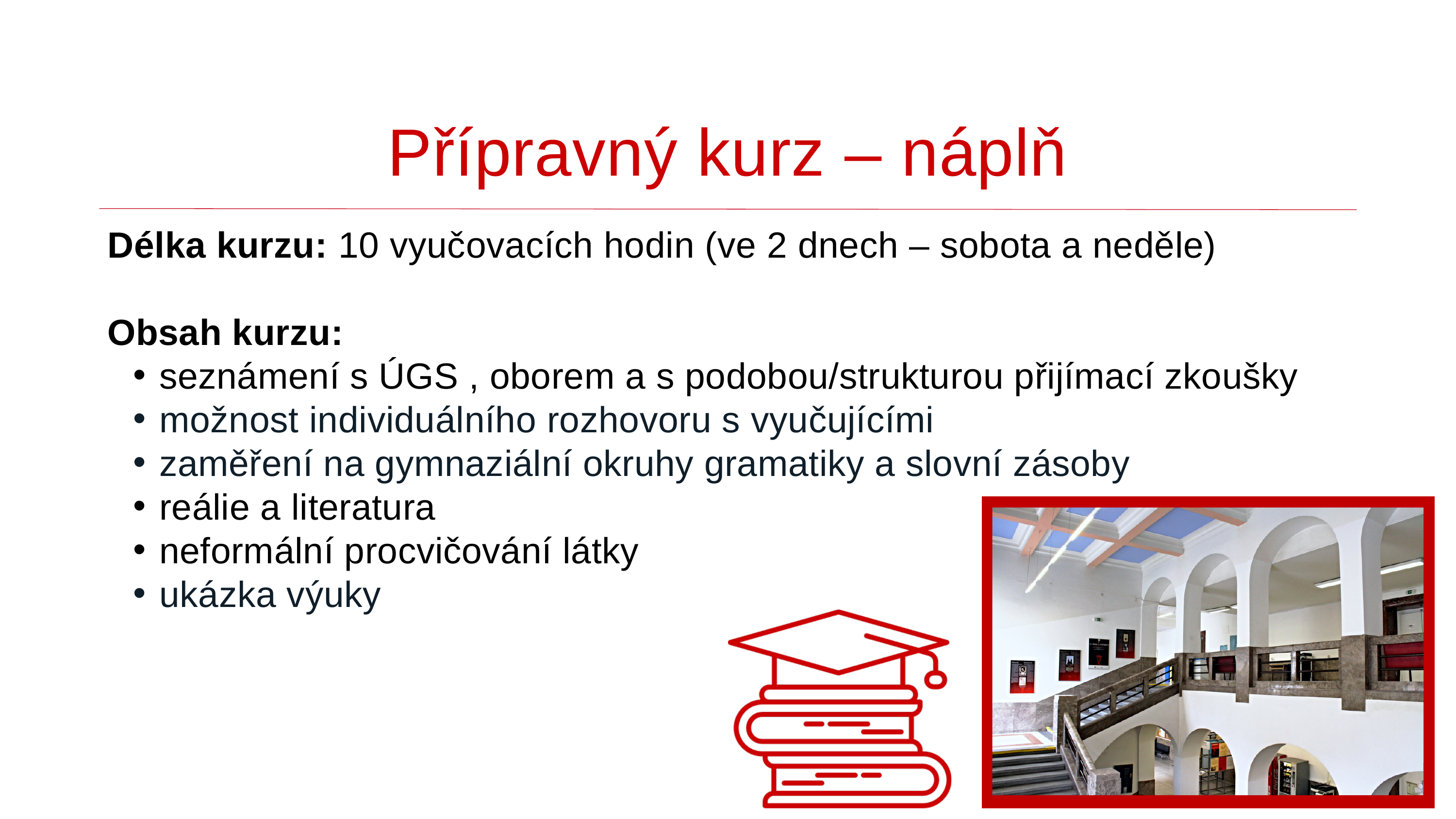

Přípravný kurz – náplň

Délka kurzu: 10 vyučovacích hodin (ve 2 dnech – sobota a neděle)

Obsah kurzu:
seznámení s ÚGS , oborem a s podobou/strukturou přijímací zkoušky
možnost individuálního rozhovoru s vyučujícími
zaměření na gymnaziální okruhy gramatiky a slovní zásoby
reálie a literatura
neformální procvičování látky
ukázka výuky